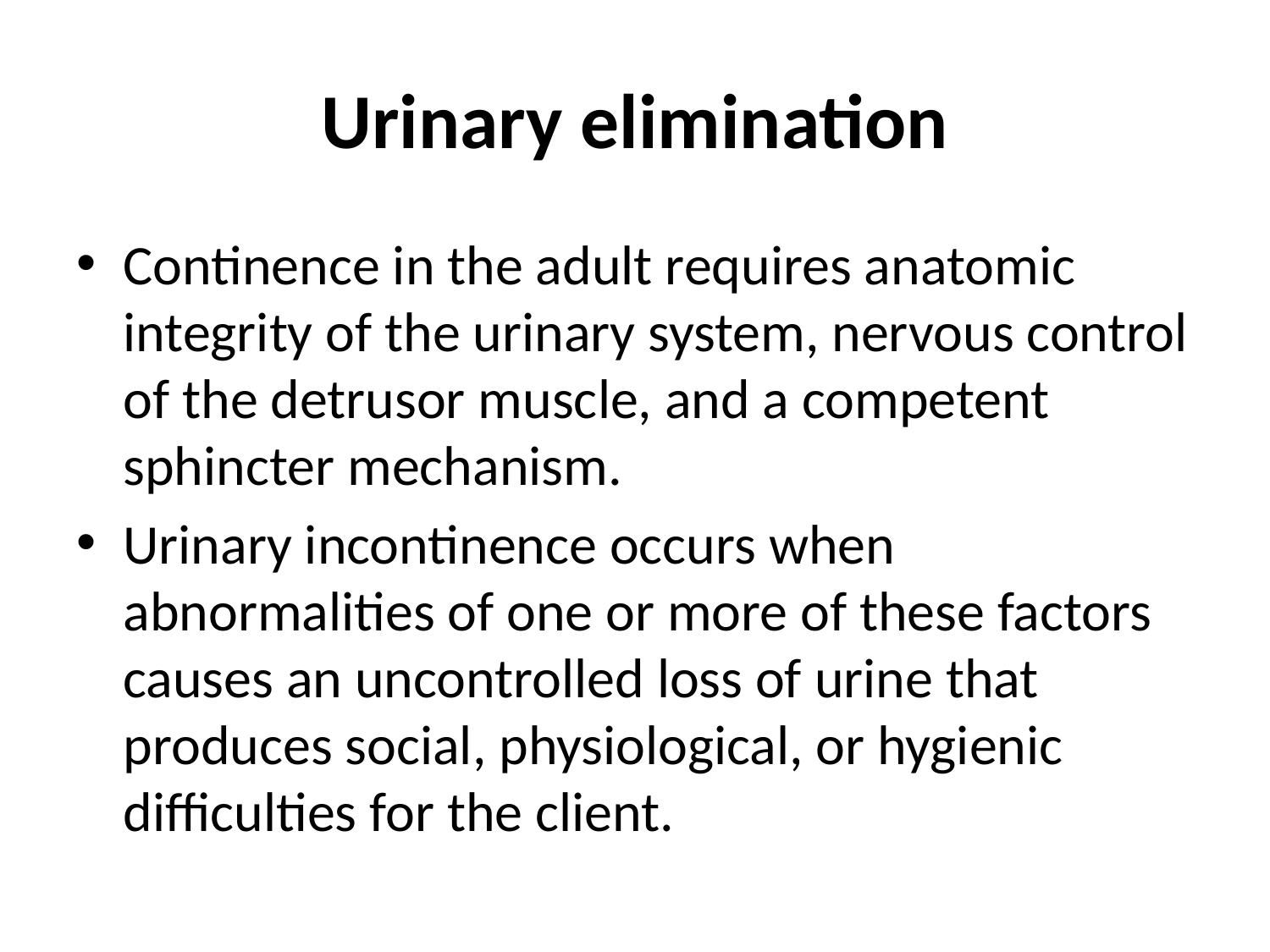

# Urinary elimination
Continence in the adult requires anatomic integrity of the urinary system, nervous control of the detrusor muscle, and a competent sphincter mechanism.
Urinary incontinence occurs when abnormalities of one or more of these factors causes an uncontrolled loss of urine that produces social, physiological, or hygienic difficulties for the client.